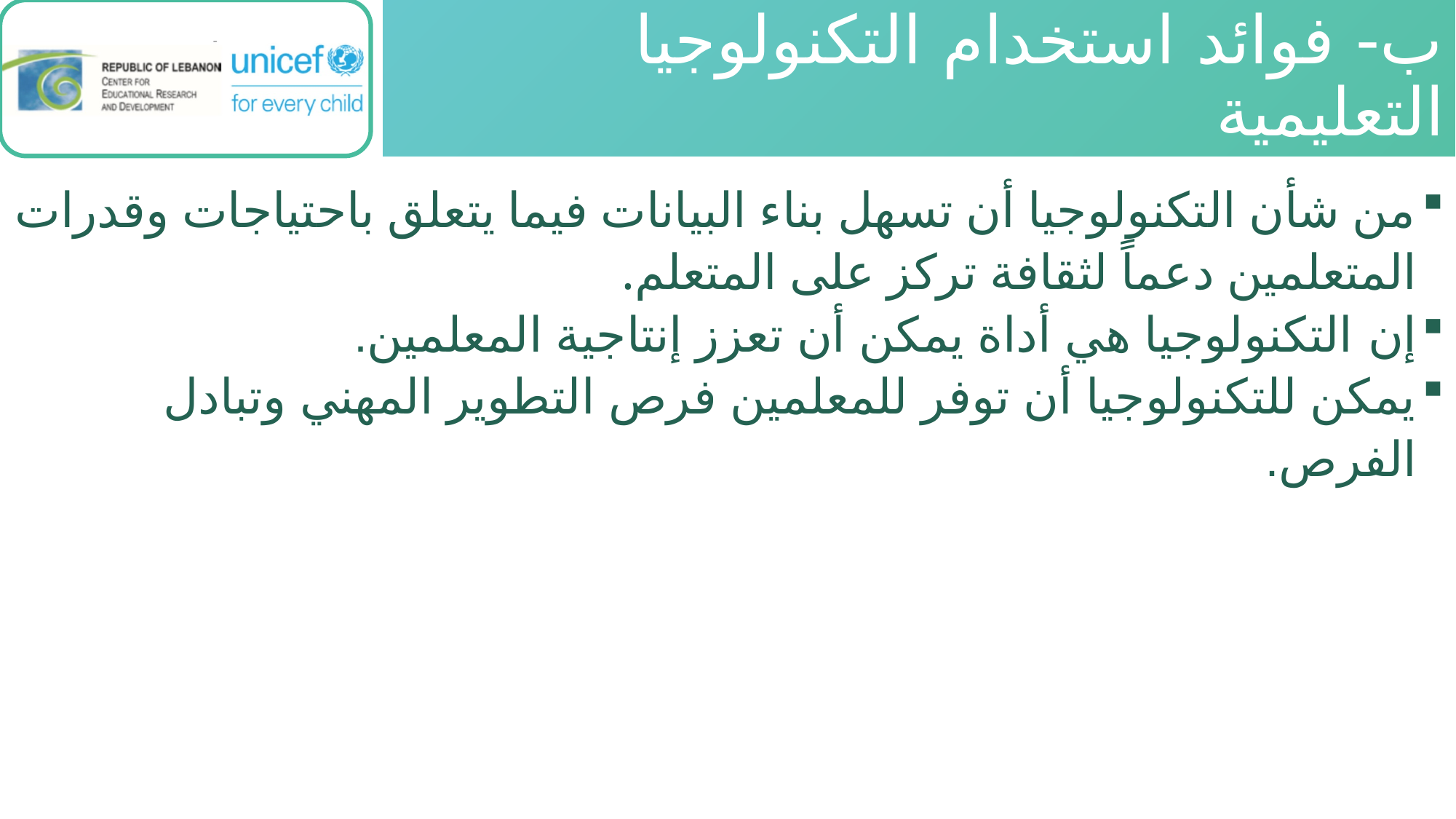

# ب- فوائد استخدام التكنولوجيا التعليمية
من شأن التكنولوجيا أن تسهل بناء البيانات فيما يتعلق باحتياجات وقدرات المتعلمين دعماً لثقافة تركز على المتعلم.
إن التكنولوجيا هي أداة يمكن أن تعزز إنتاجية المعلمين.
يمكن للتكنولوجيا أن توفر للمعلمين فرص التطوير المهني وتبادل الفرص.